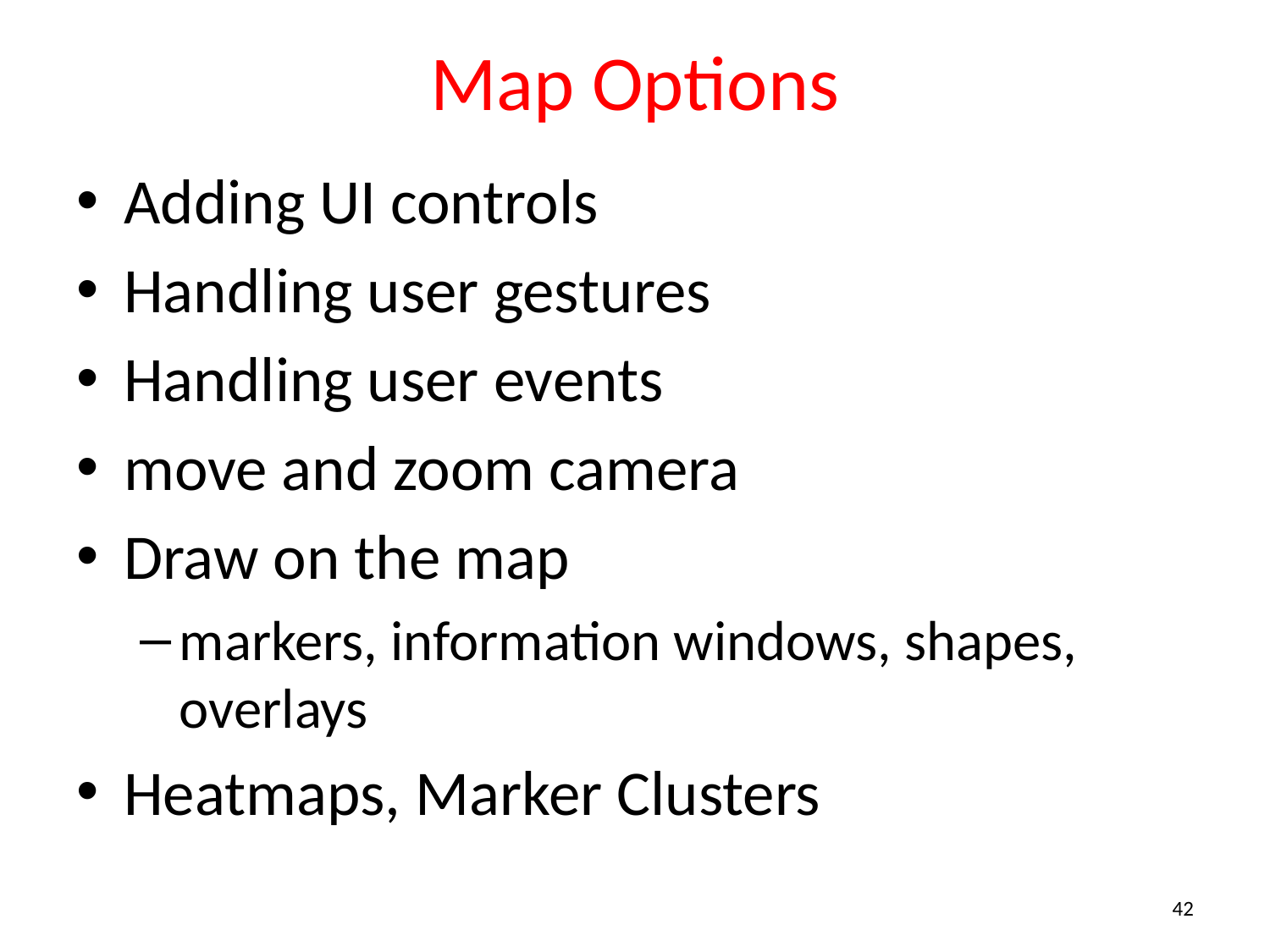

# Map Options
Adding UI controls
Handling user gestures
Handling user events
move and zoom camera
Draw on the map
markers, information windows, shapes, overlays
Heatmaps, Marker Clusters
42